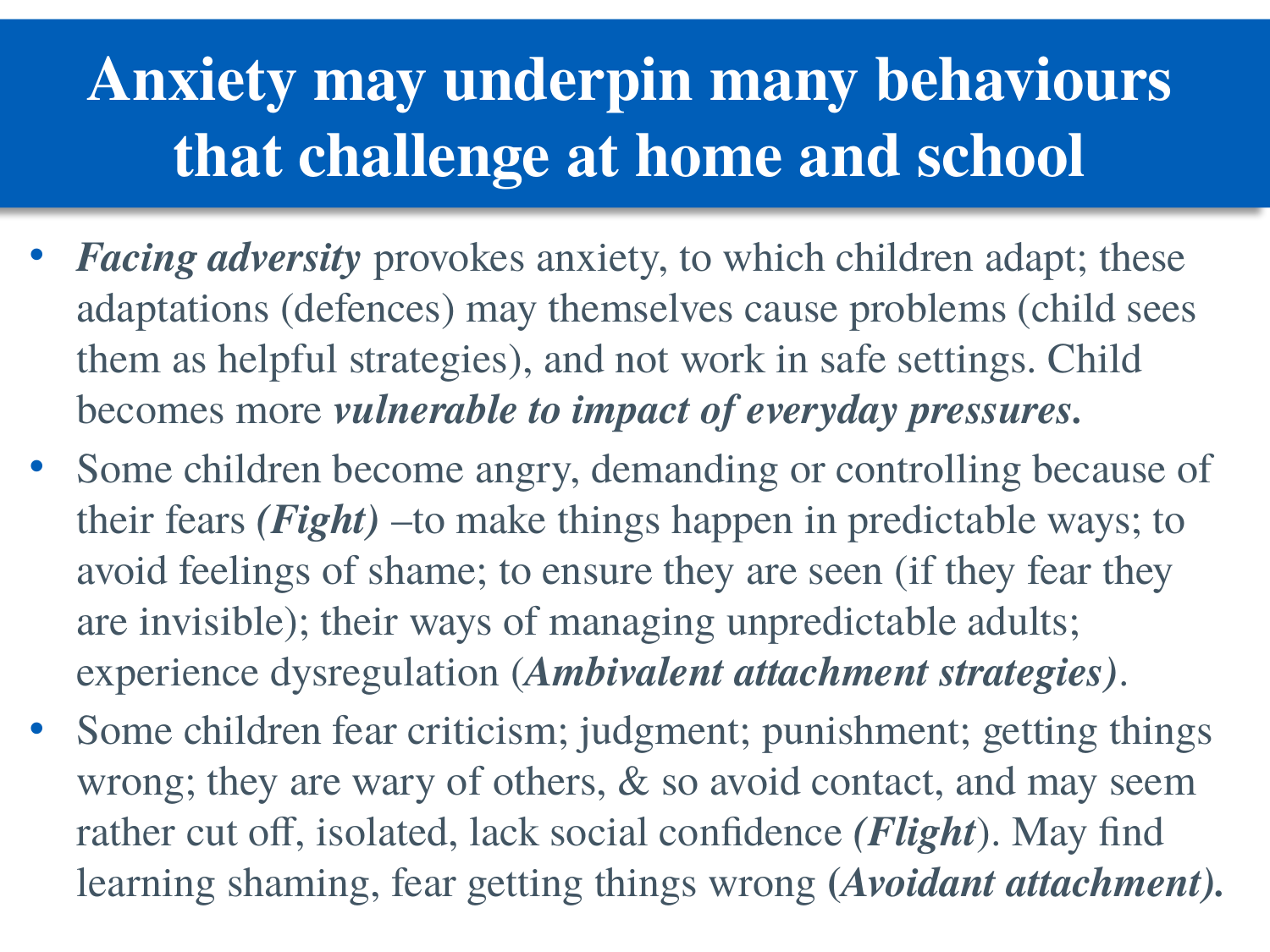

# Anxiety may underpin many behaviours that challenge at home and school
Facing adversity provokes anxiety, to which children adapt; these adaptations (defences) may themselves cause problems (child sees them as helpful strategies), and not work in safe settings. Child becomes more vulnerable to impact of everyday pressures.
Some children become angry, demanding or controlling because of their fears (Fight) –to make things happen in predictable ways; to avoid feelings of shame; to ensure they are seen (if they fear they are invisible); their ways of managing unpredictable adults; experience dysregulation (Ambivalent attachment strategies).
Some children fear criticism; judgment; punishment; getting things wrong; they are wary of others, & so avoid contact, and may seem rather cut off, isolated, lack social confidence (Flight). May find learning shaming, fear getting things wrong (Avoidant attachment).